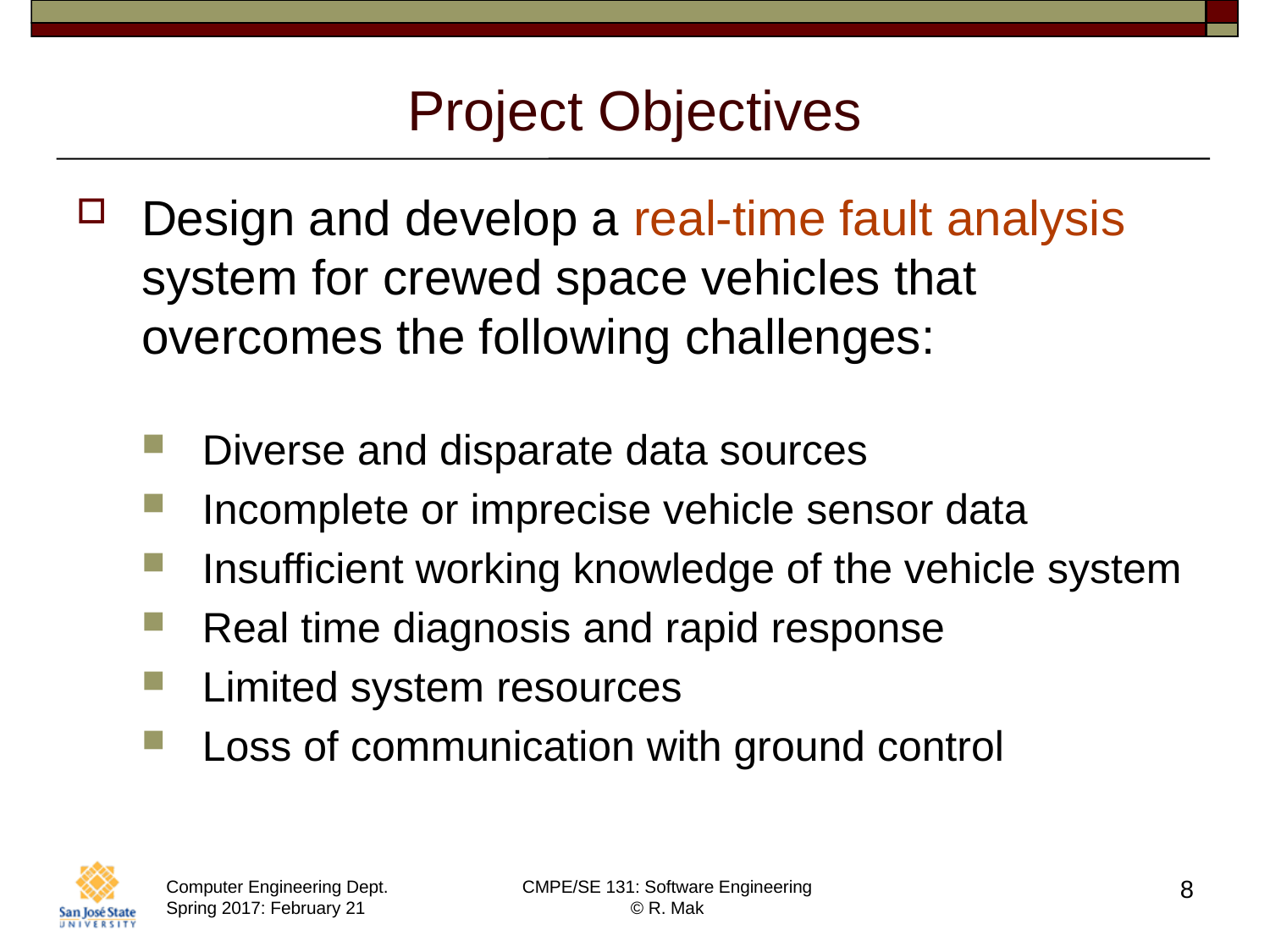

# Project Objectives
Design and develop a real-time fault analysis system for crewed space vehicles that overcomes the following challenges:

Diverse and disparate data sources
Incomplete or imprecise vehicle sensor data
Insufficient working knowledge of the vehicle system
Real time diagnosis and rapid response
Limited system resources
Loss of communication with ground control
8